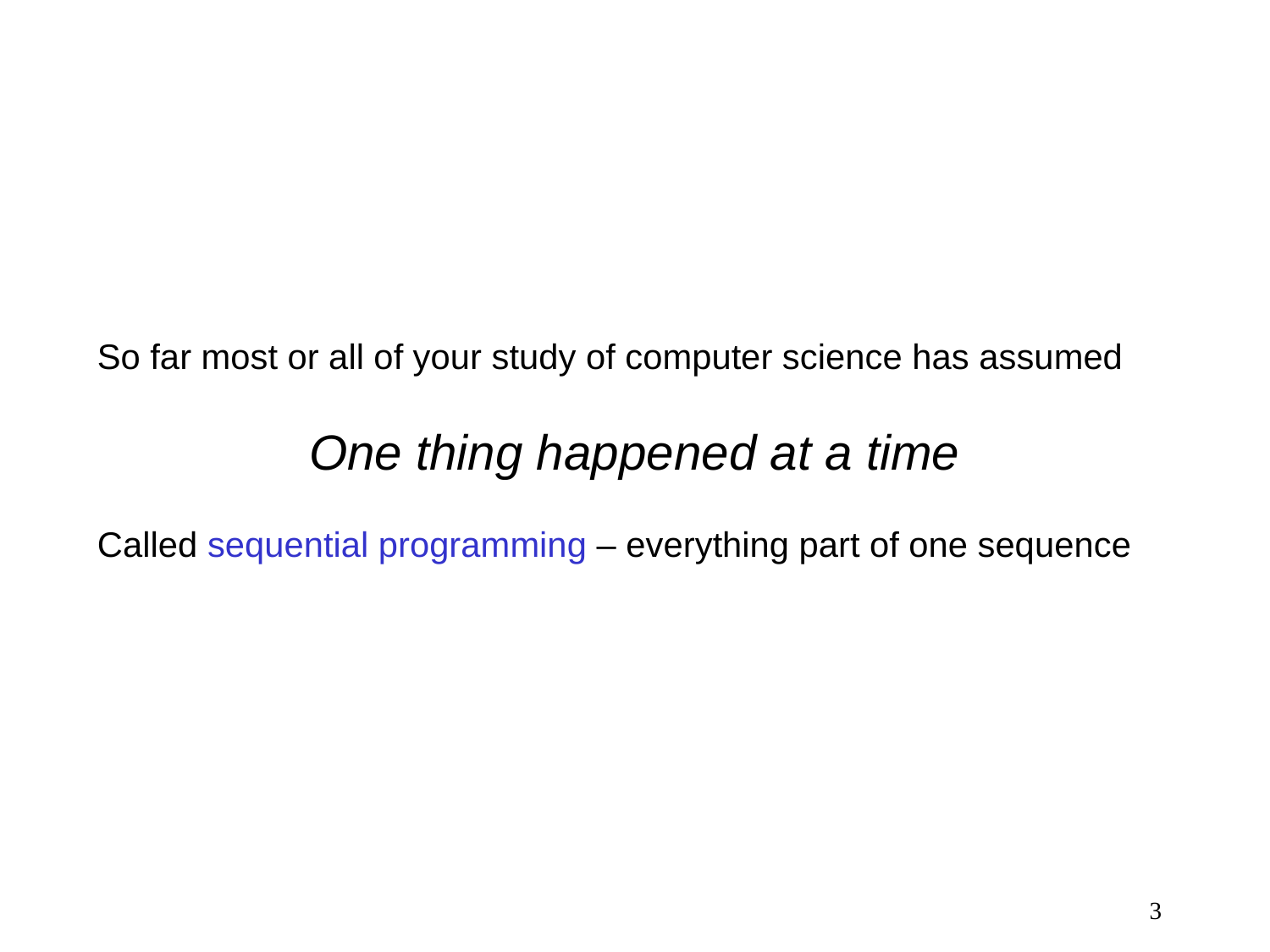

So far most or all of your study of computer science has assumed

One thing happened at a time

Called sequential programming – everything part of one sequence

3